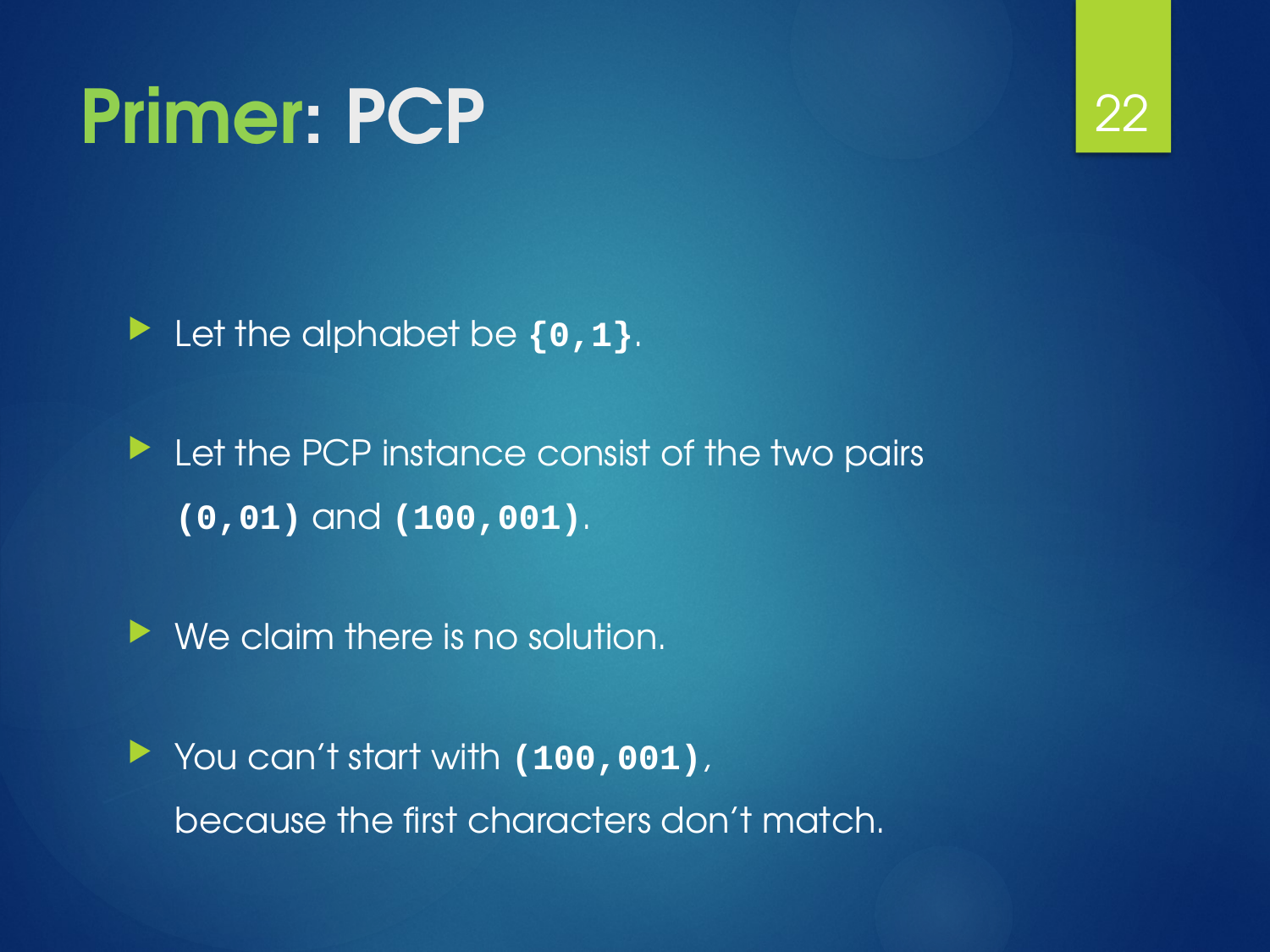

22
# Primer: PCP
Let the alphabet be {0,1}.

Let the PCP instance consist of the two pairs
(0,01) and (100,001).

We claim there is no solution.

You can’t start with (100,001),
because the first characters don’t match.